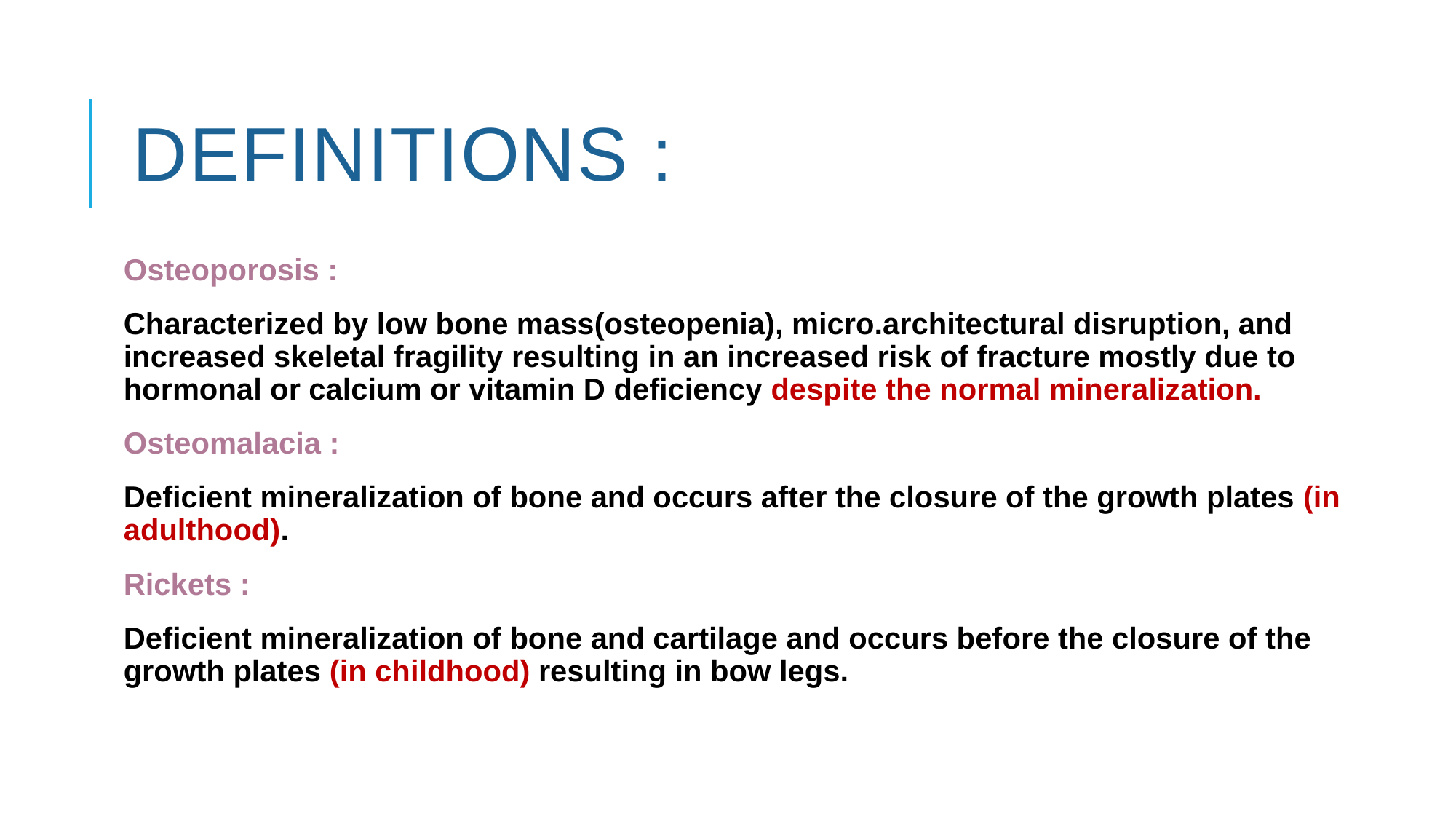

# Definitions :
Osteoporosis :
Characterized by low bone mass(osteopenia), micro.architectural disruption, and increased skeletal fragility resulting in an increased risk of fracture mostly due to hormonal or calcium or vitamin D deficiency despite the normal mineralization.
Osteomalacia :
Deficient mineralization of bone and occurs after the closure of the growth plates (in adulthood).
Rickets :
Deficient mineralization of bone and cartilage and occurs before the closure of the growth plates (in childhood) resulting in bow legs.